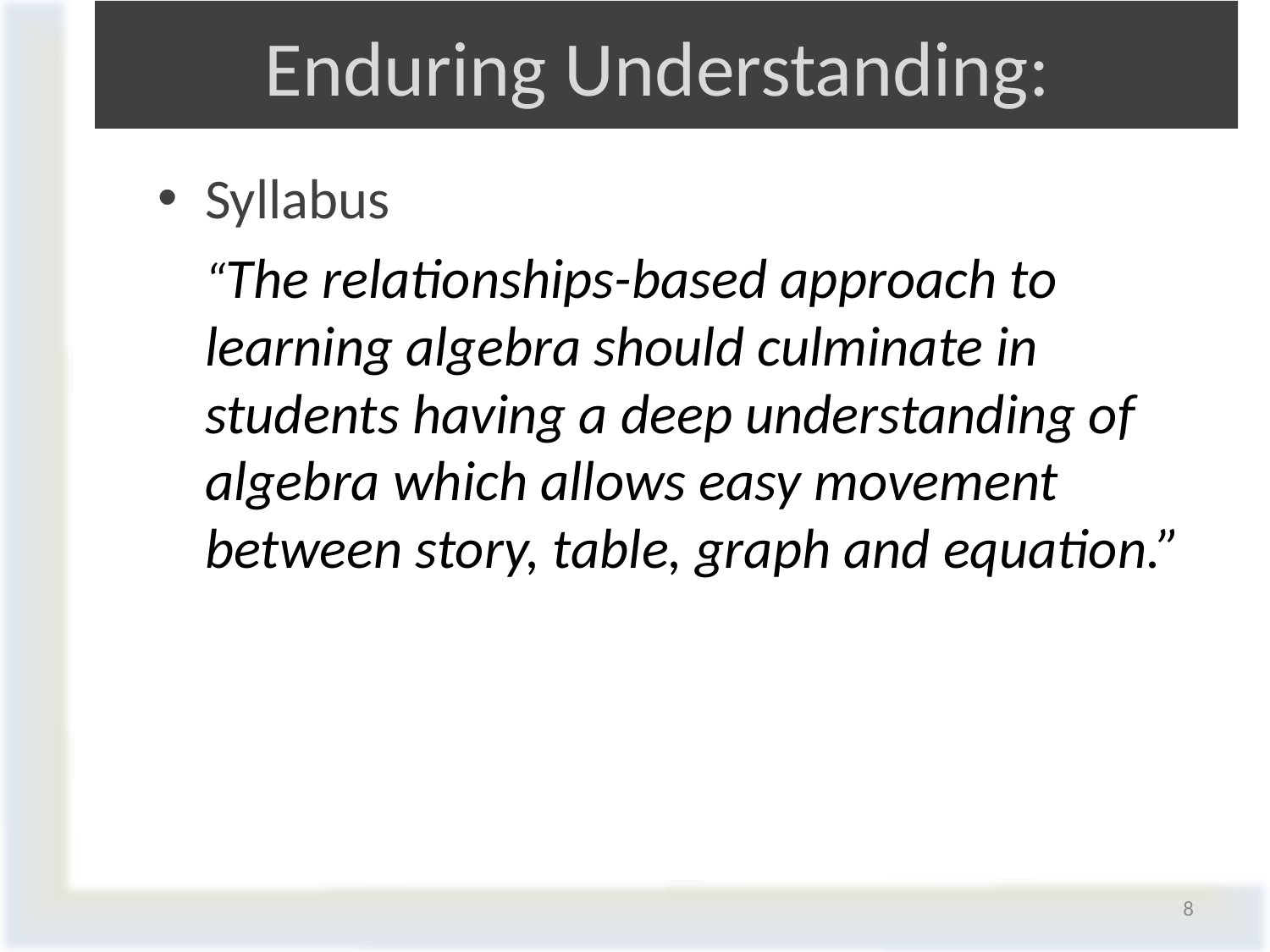

# Enduring Understanding:
Syllabus
	“The relationships-based approach to learning algebra should culminate in students having a deep understanding of algebra which allows easy movement between story, table, graph and equation.”

8